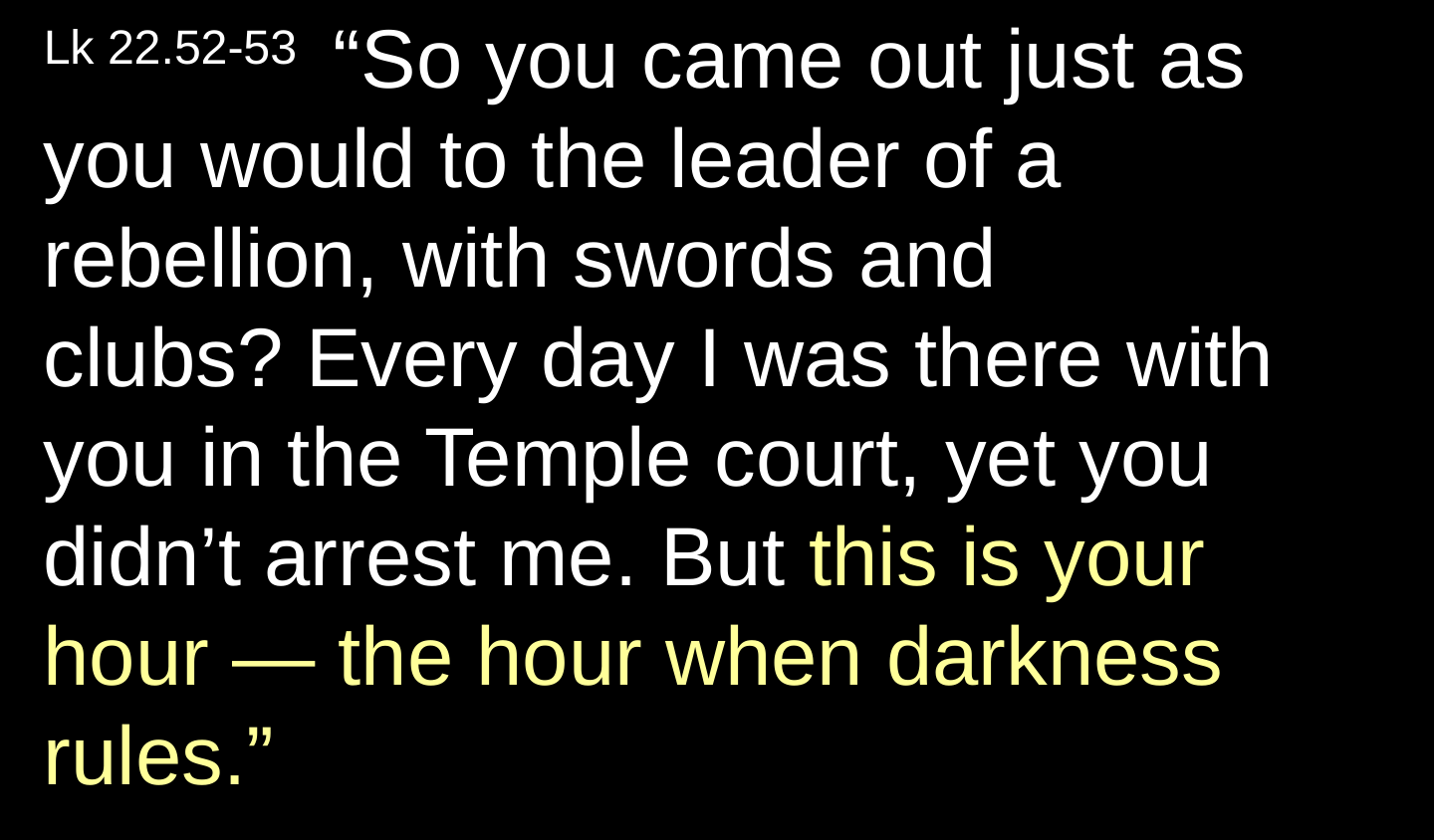

Lk 22.52-53  “So you came out just as you would to the leader of a rebellion, with swords and clubs? Every day I was there with you in the Temple court, yet you didn’t arrest me. But this is your hour — the hour when darkness rules.”